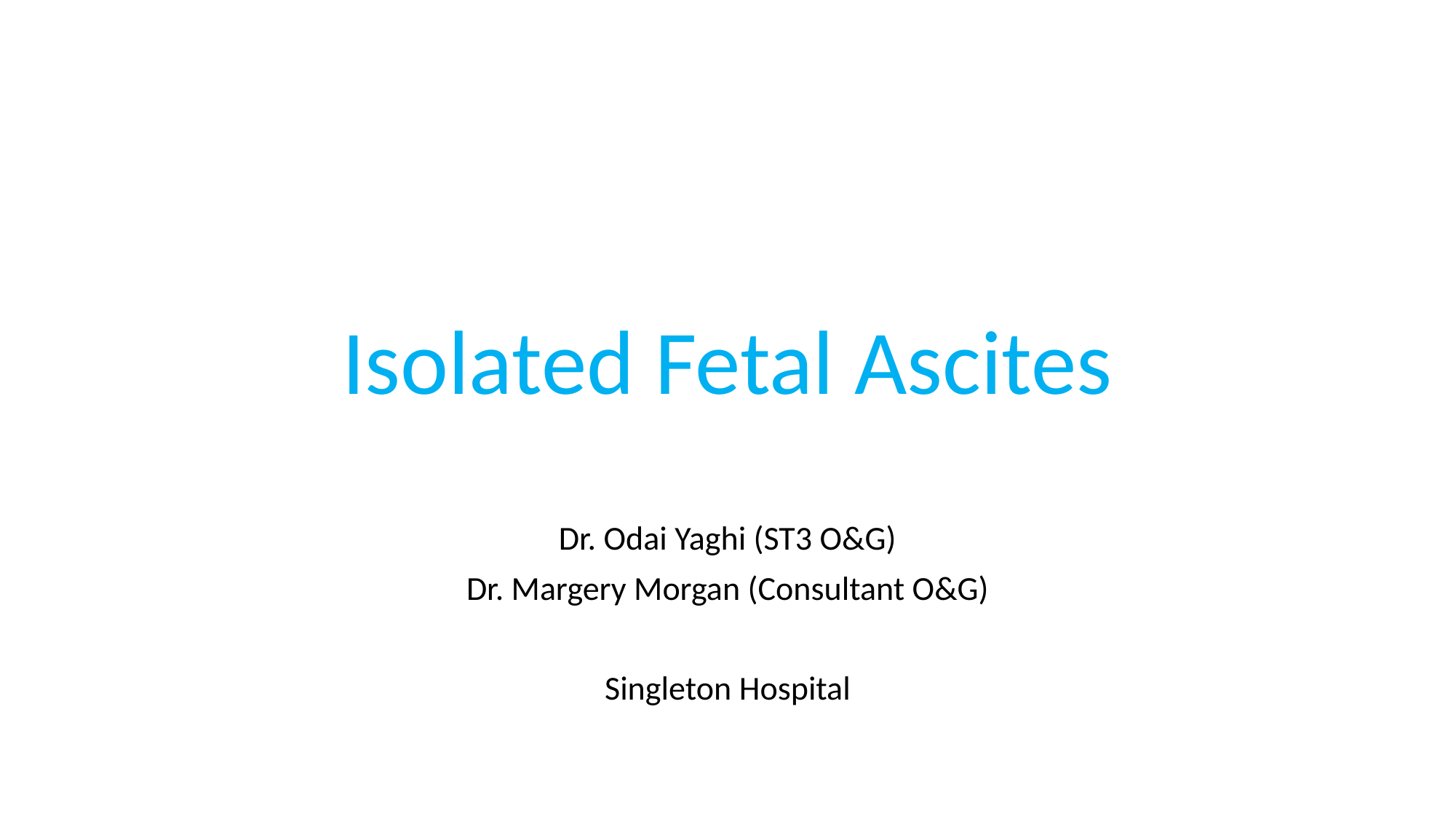

# Isolated Fetal Ascites
Dr. Odai Yaghi (ST3 O&G)
Dr. Margery Morgan (Consultant O&G)

Singleton Hospital